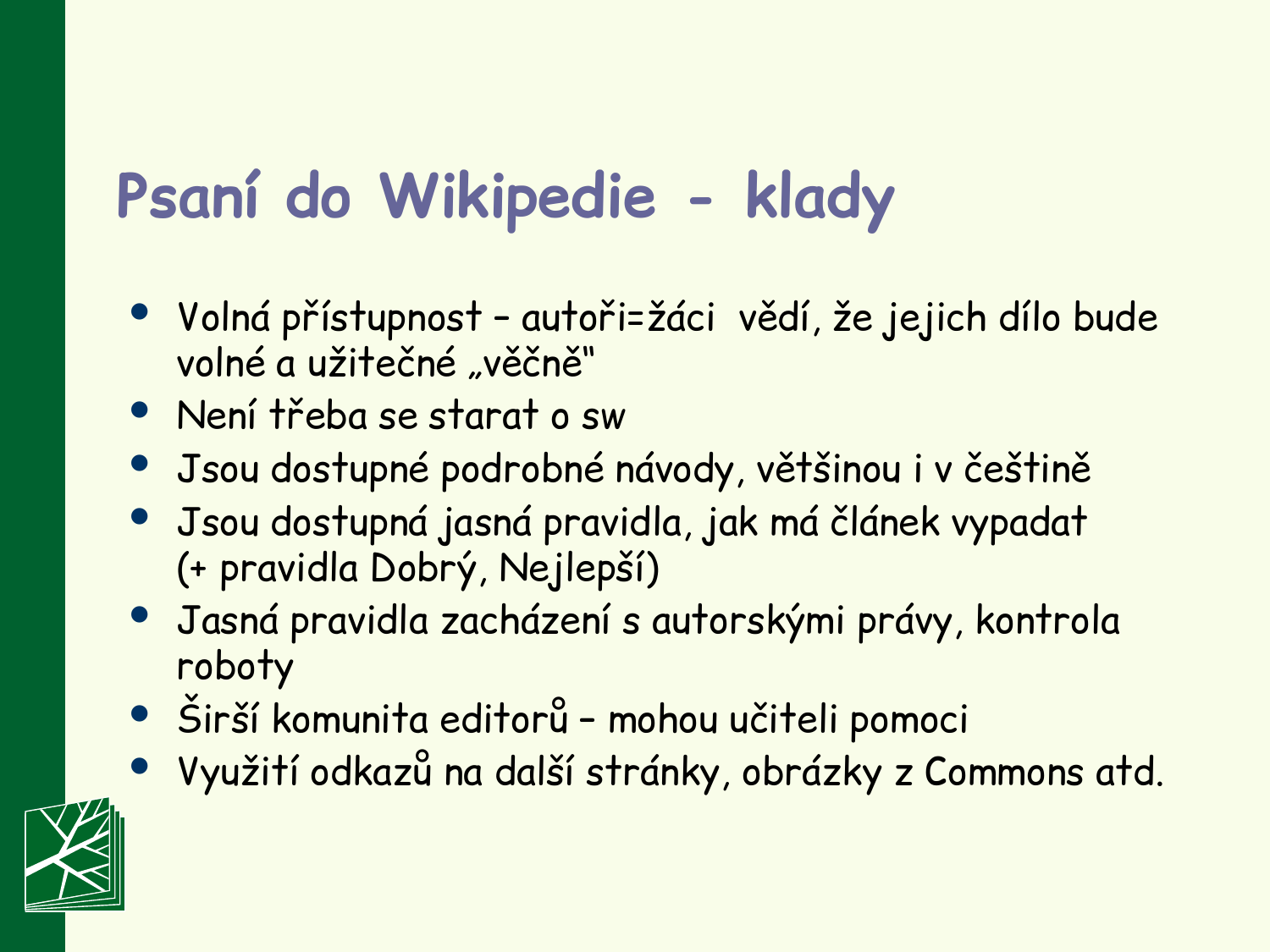

# Psaní do Wikipedie - klady
Volná přístupnost – autoři=žáci  vědí, že jejich dílo bude volné a užitečné „věčně“
Není třeba se starat o sw
Jsou dostupné podrobné návody, většinou i v češtině
Jsou dostupná jasná pravidla, jak má článek vypadat
(+ pravidla Dobrý, Nejlepší)
Jasná pravidla zacházení s autorskými právy, kontrola roboty
Širší komunita editorů – mohou učiteli pomoci
Využití odkazů na další stránky, obrázky z Commons atd.